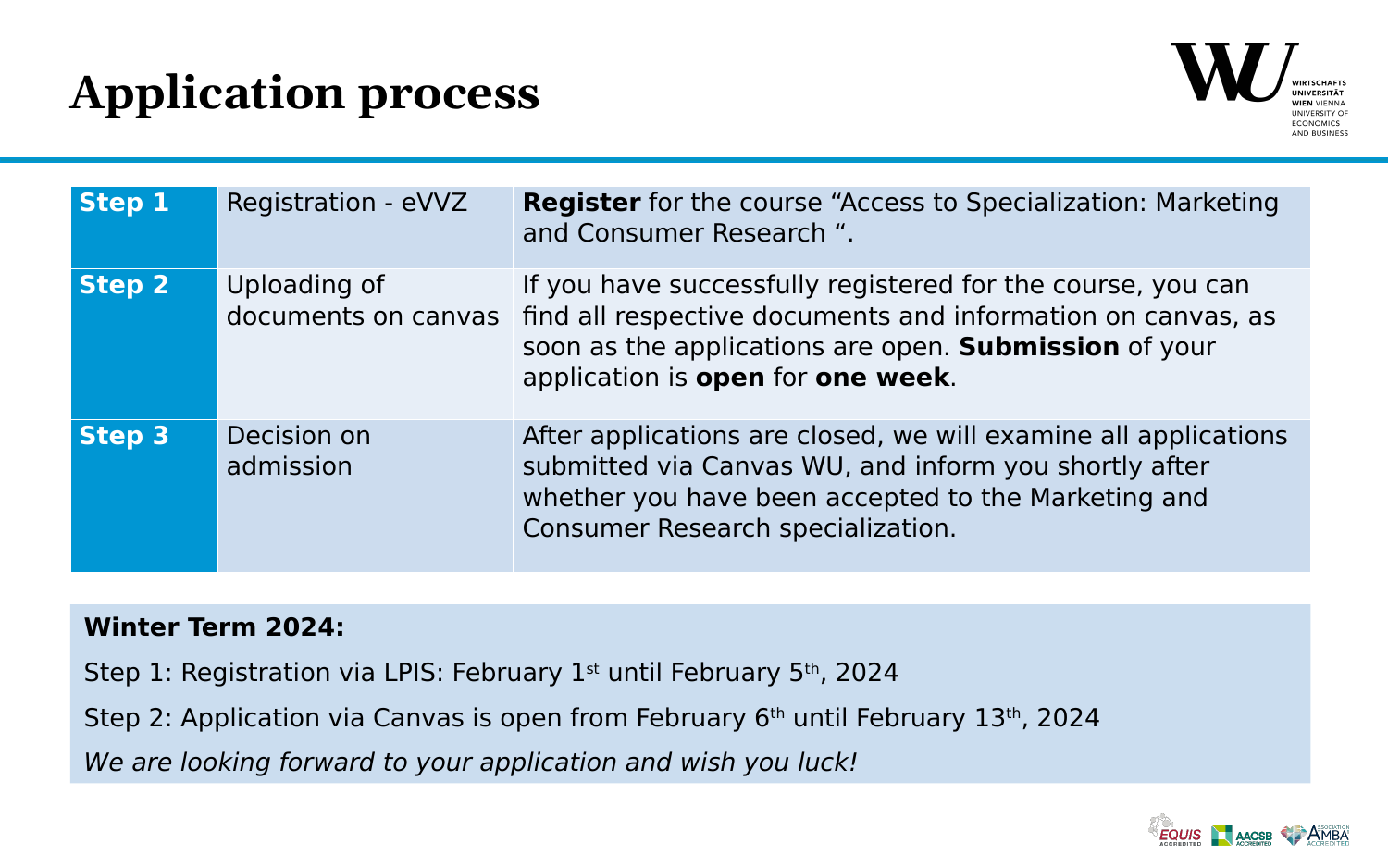

# Application process
| Step 1 | Registration - eVVZ | Register for the course “Access to Specialization: Marketing and Consumer Research “. |
| --- | --- | --- |
| Step 2 | Uploading of documents on canvas | If you have successfully registered for the course, you can find all respective documents and information on canvas, as soon as the applications are open. Submission of your application is open for one week. |
| Step 3 | Decision on admission | After applications are closed, we will examine all applications submitted via Canvas WU, and inform you shortly after whether you have been accepted to the Marketing and Consumer Research specialization. |
Winter Term 2024:
Step 1: Registration via LPIS: February 1st until February 5th, 2024
Step 2: Application via Canvas is open from February 6th until February 13th, 2024
We are looking forward to your application and wish you luck!